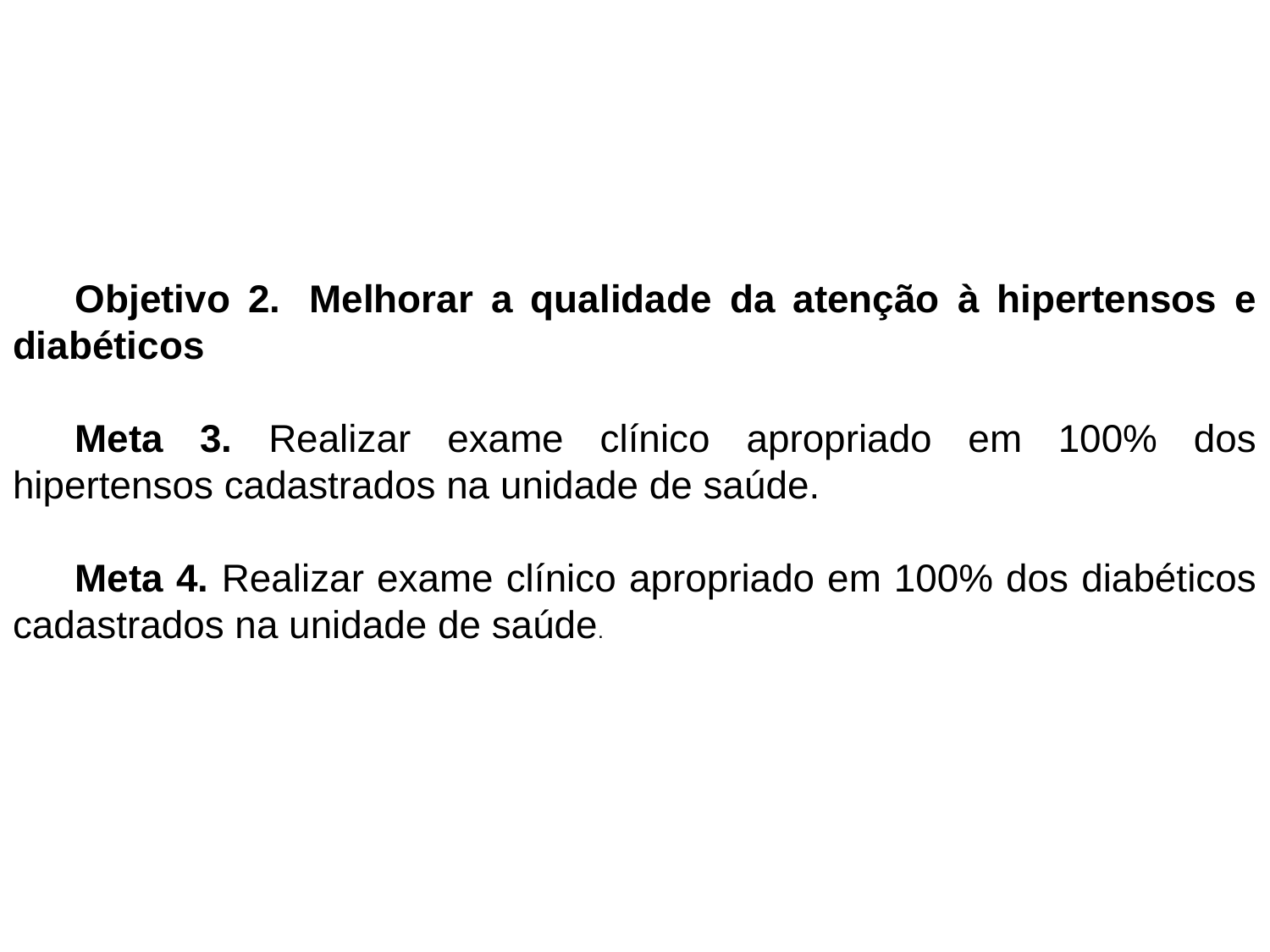

Objetivo 2.  Melhorar a qualidade da atenção à hipertensos e diabéticos

Meta 3. Realizar exame clínico apropriado em 100% dos hipertensos cadastrados na unidade de saúde.

Meta 4. Realizar exame clínico apropriado em 100% dos diabéticos cadastrados na unidade de saúde.